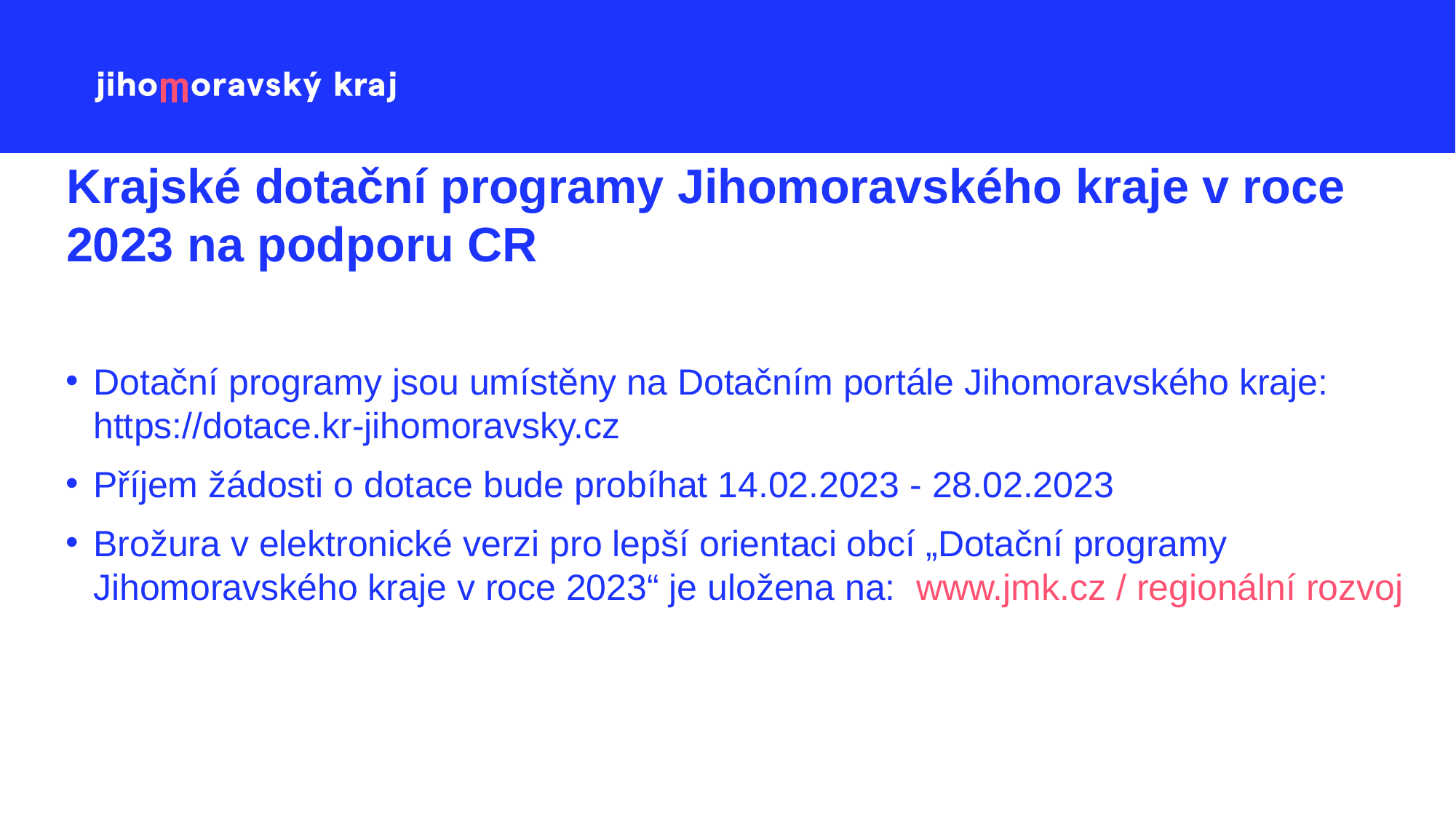

Krajské dotační programy Jihomoravského kraje v roce 2023 na podporu CR
Dotační programy jsou umístěny na Dotačním portále Jihomoravského kraje: https://dotace.kr-jihomoravsky.cz
Příjem žádosti o dotace bude probíhat 14.02.2023 - 28.02.2023
Brožura v elektronické verzi pro lepší orientaci obcí „Dotační programy Jihomoravského kraje v roce 2023“ je uložena na:  www.jmk.cz / regionální rozvoj